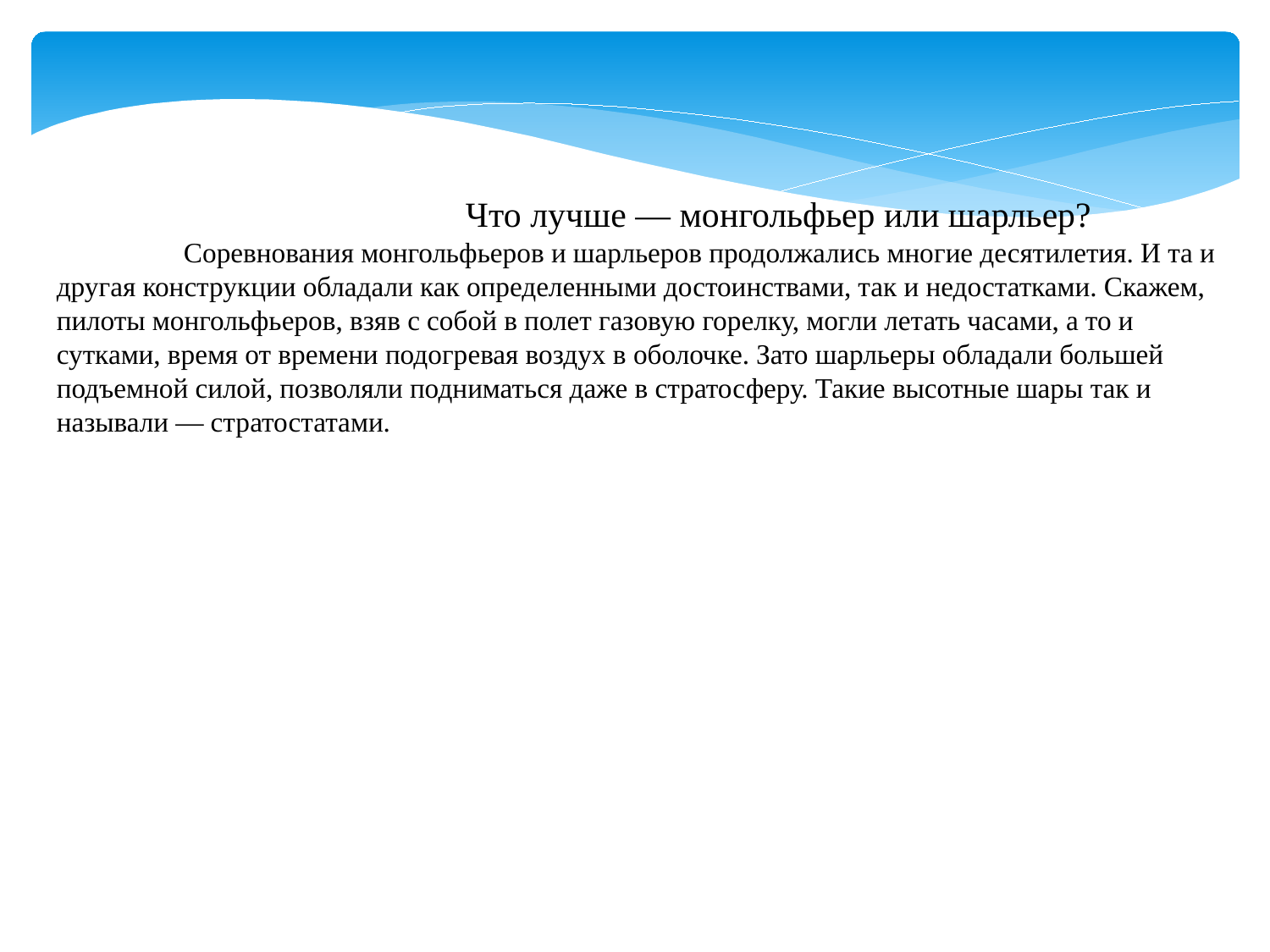

Что лучше — монгольфьер или шарльер?
	Соревнования монгольфьеров и шарльеров продолжались многие десятилетия. И та и другая конструкции обладали как определенными достоинствами, так и недостатками. Скажем, пилоты монгольфьеров, взяв с собой в полет газовую горелку, могли летать часами, а то и сутками, время от времени подогревая воздух в оболочке. Зато шарльеры обладали большей подъемной силой, позволяли подниматься даже в стратосферу. Такие высотные шары так и называли — стратостатами.